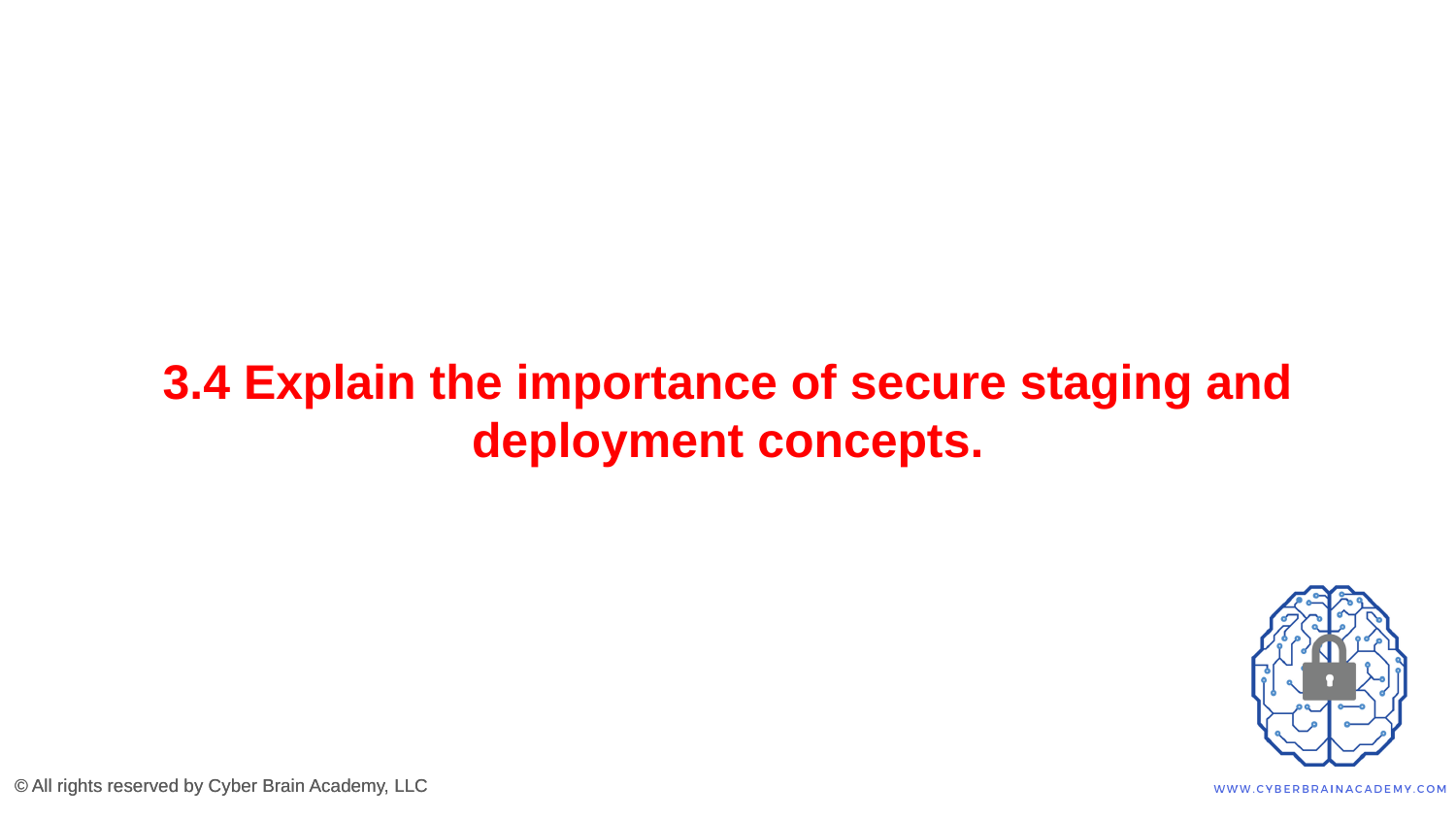

# 3.4 Explain the importance of secure staging and deployment concepts.